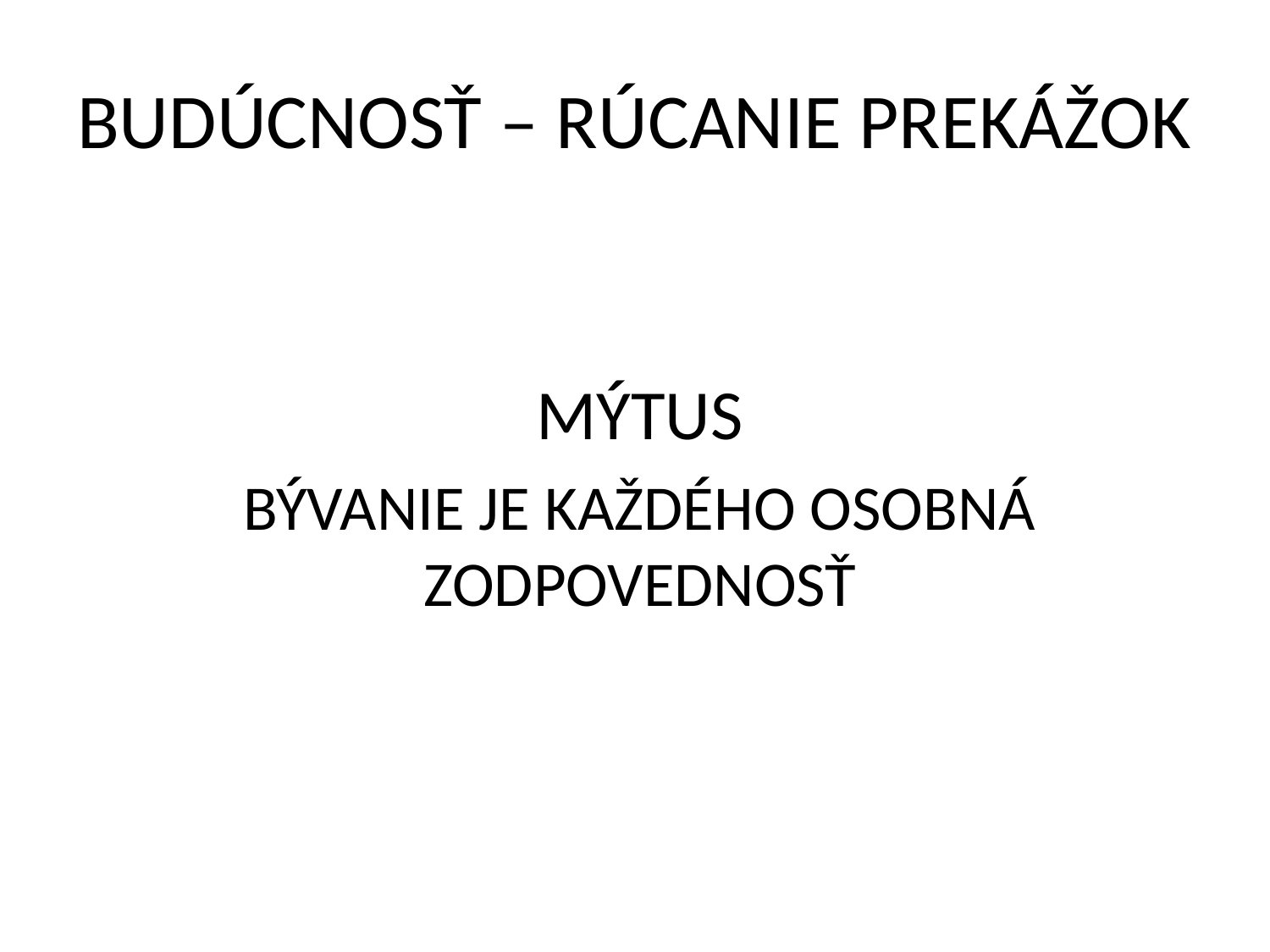

# BUDÚCNOSŤ – RÚCANIE PREKÁŽOK

MÝTUS
BÝVANIE JE KAŽDÉHO OSOBNÁ ZODPOVEDNOSŤ